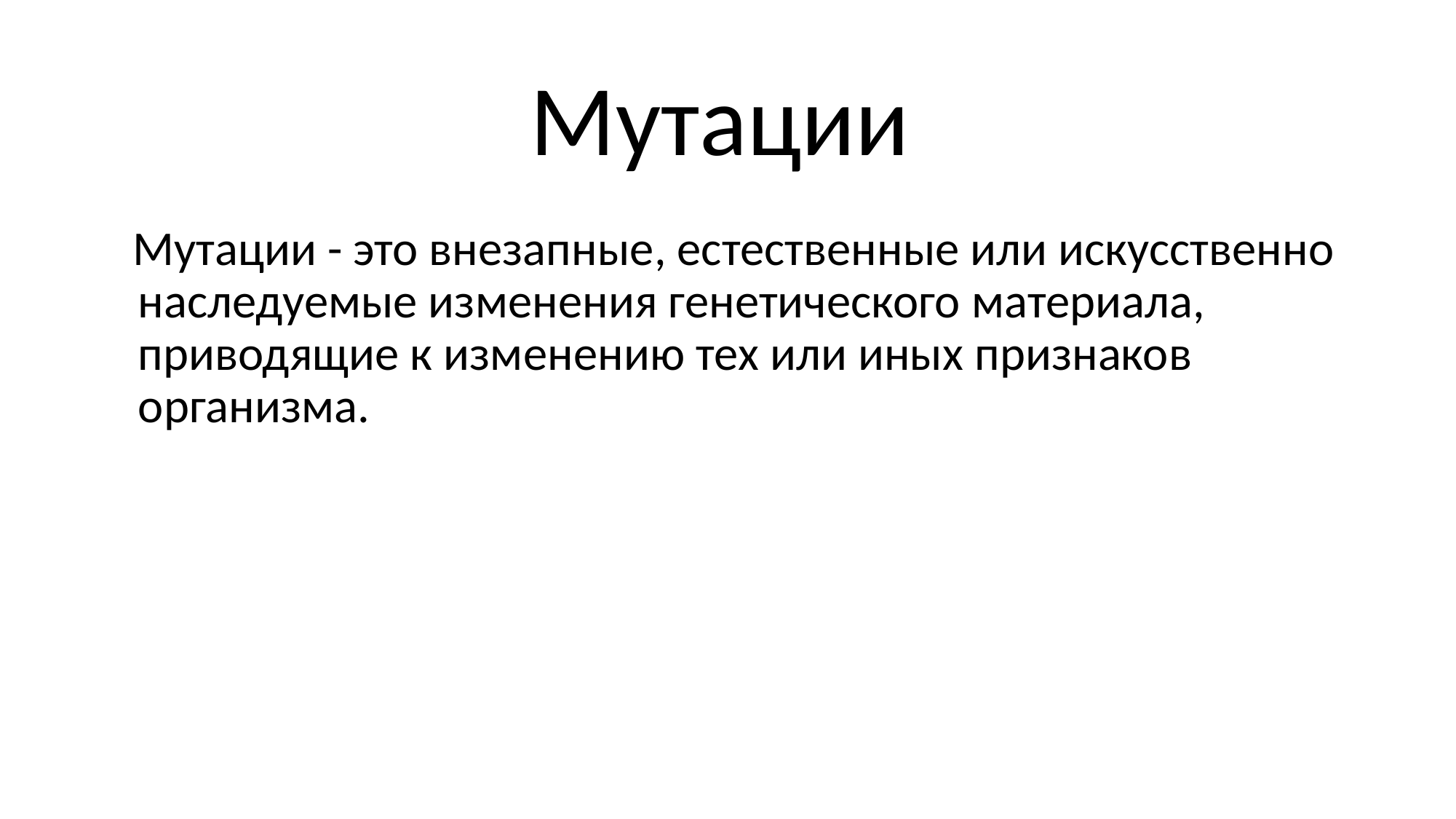

# Мутации
  Мутации - это внезапные, естественные или искусственно наследуемые изменения генетического материала, приводящие к изменению тех или иных признаков организма.